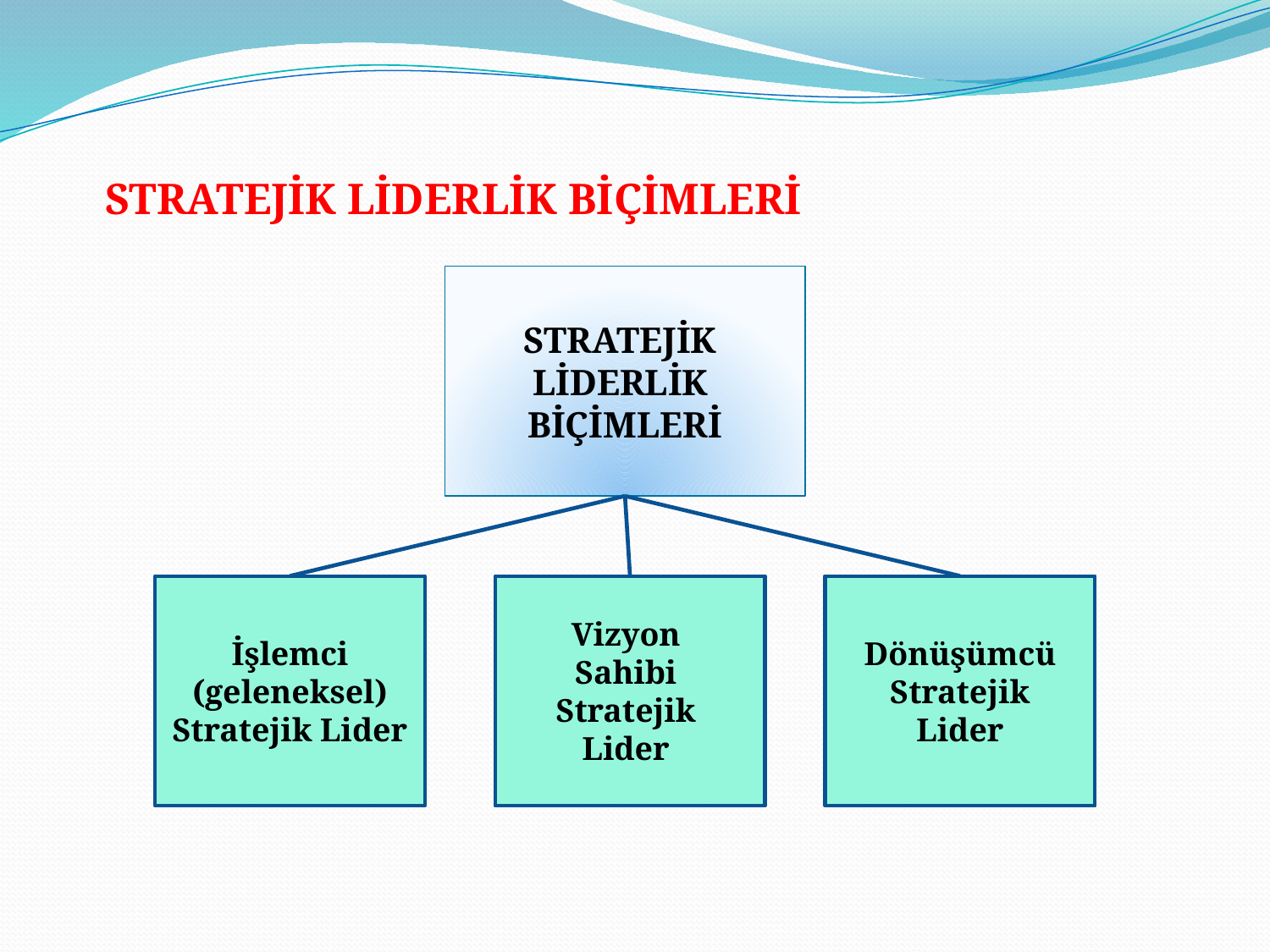

STRATEJİK LİDERLİK BİÇİMLERİ
STRATEJİK
LİDERLİK
BİÇİMLERİ
İşlemci (geleneksel) Stratejik Lider
Vizyon
Sahibi
Stratejik
Lider
Dönüşümcü
Stratejik
Lider